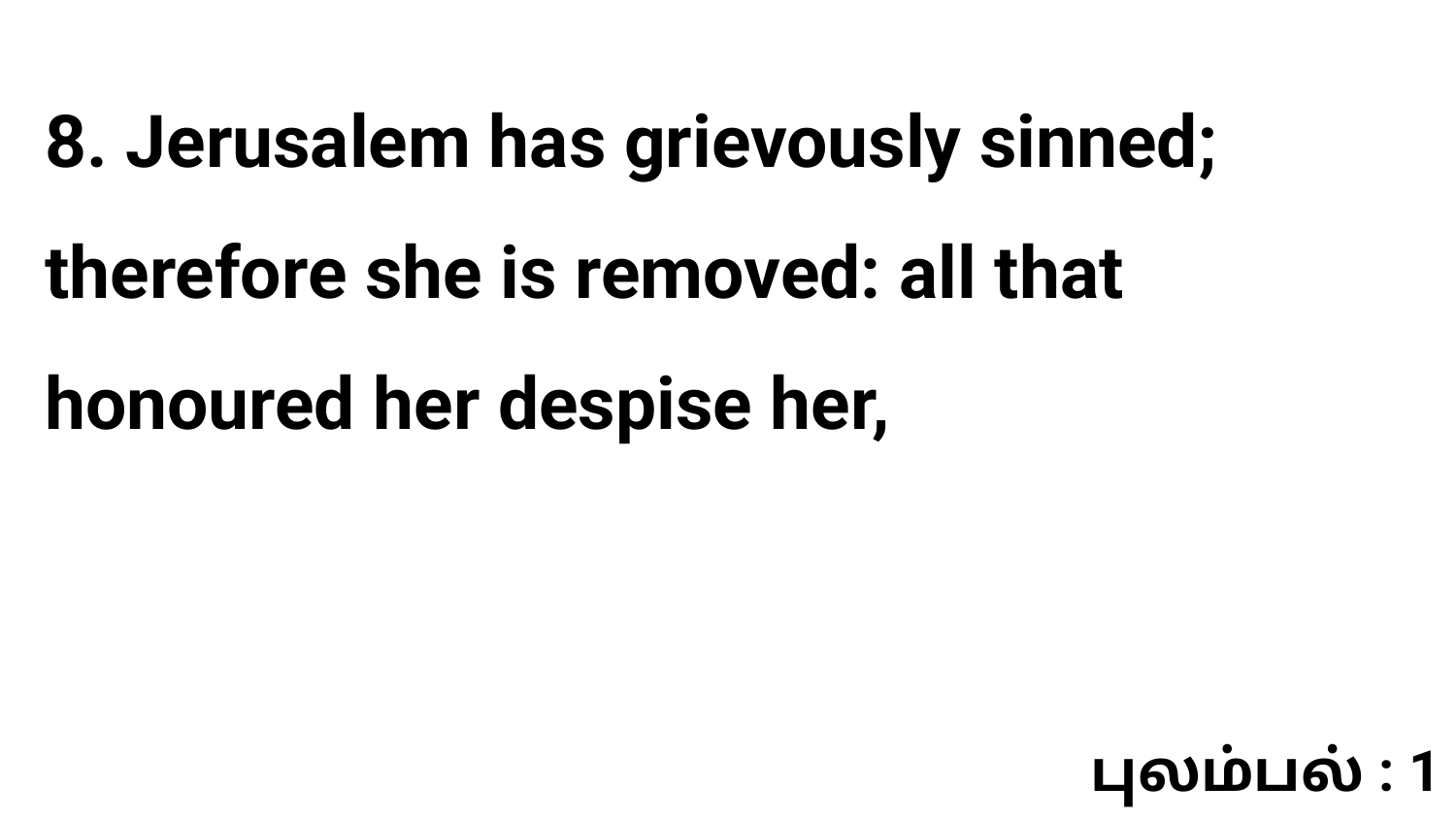

8. Jerusalem has grievously sinned; therefore she is removed: all that honoured her despise her,
புலம்பல் : 1